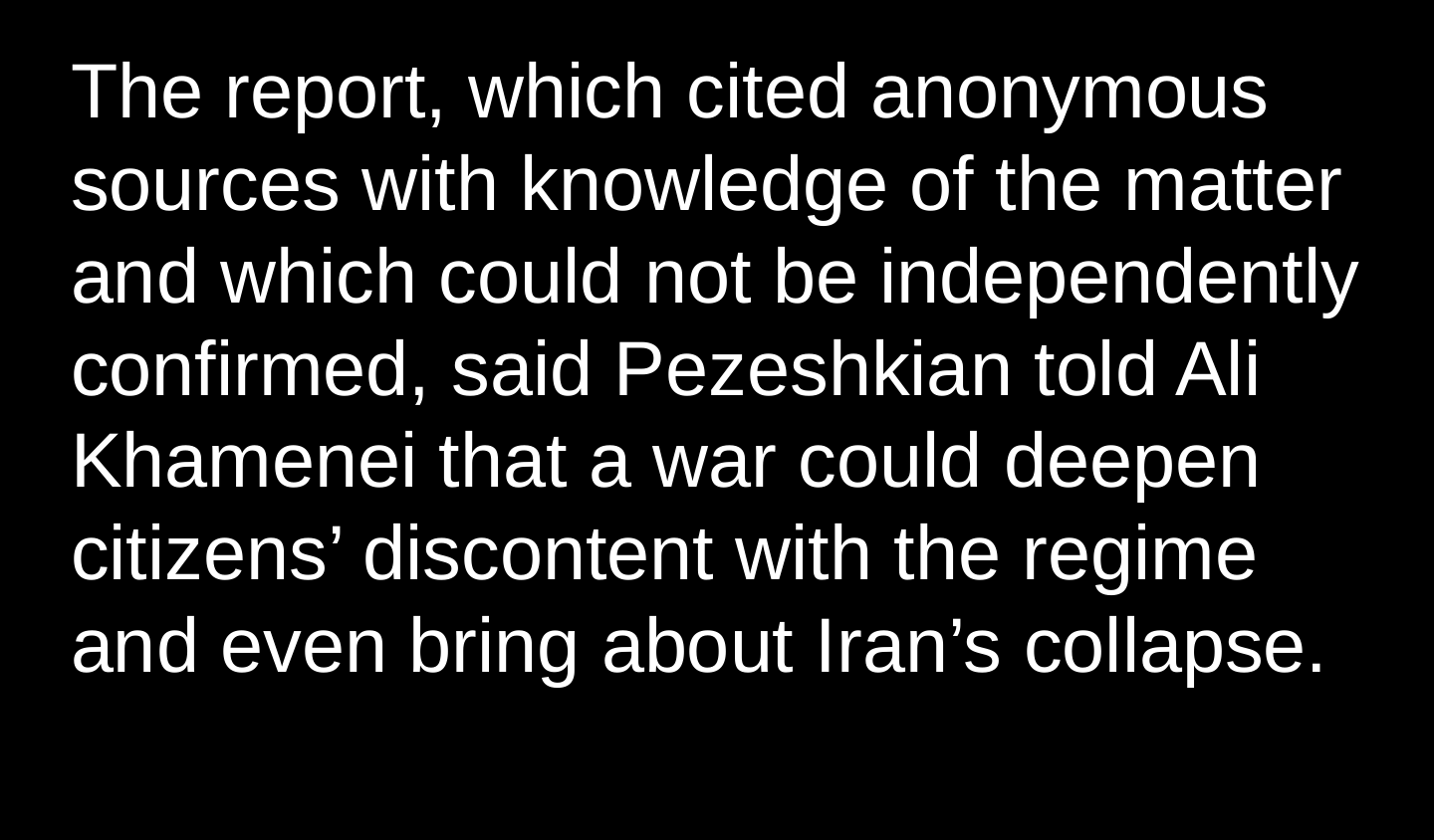

The report, which cited anonymous sources with knowledge of the matter and which could not be independently confirmed, said Pezeshkian told Ali Khamenei that a war could deepen citizens’ discontent with the regime and even bring about Iran’s collapse.